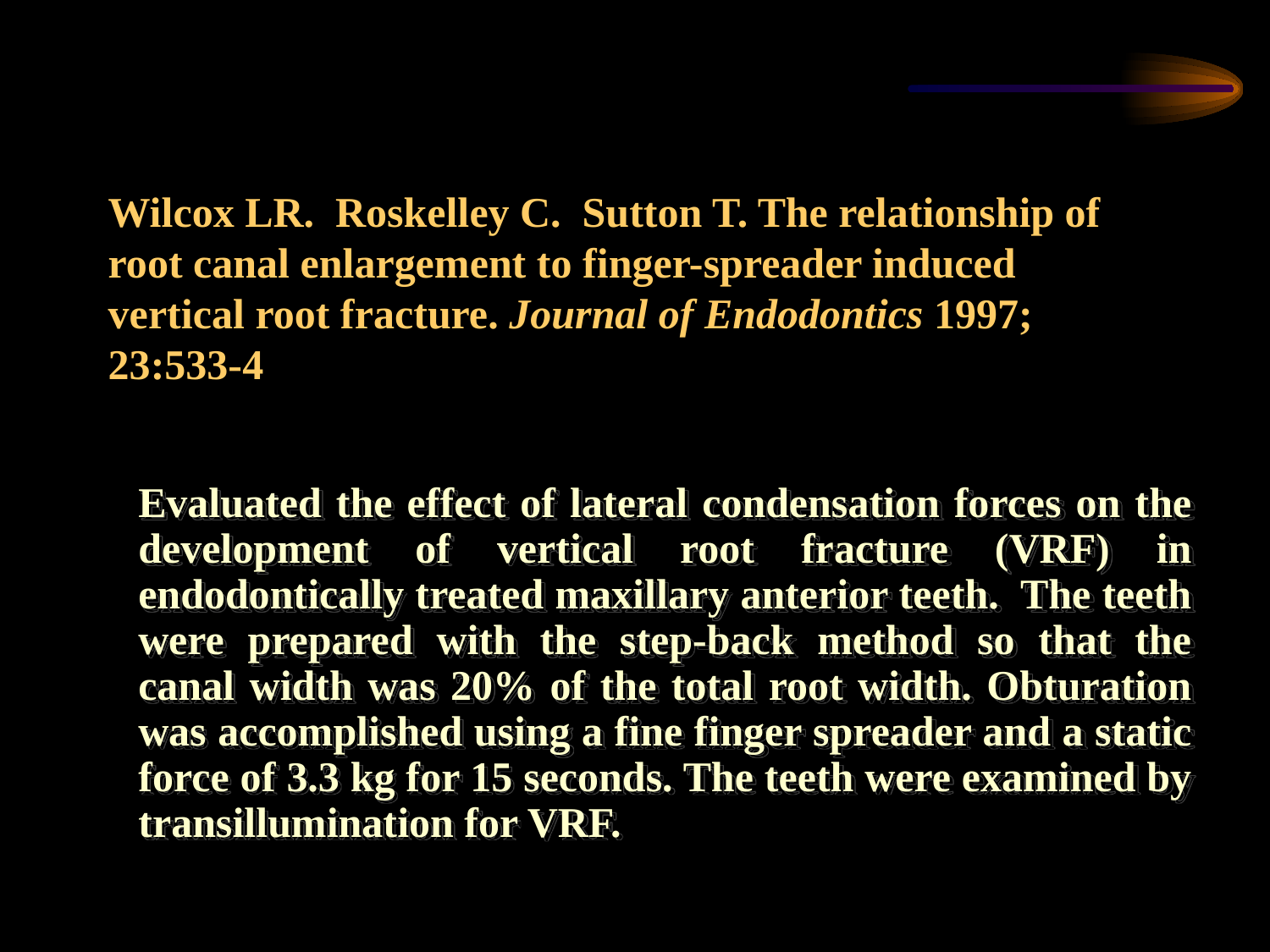

# Wilcox LR.  Roskelley C.  Sutton T. The relationship of root canal enlargement to finger-spreader induced vertical root fracture. Journal of Endodontics 1997; 23:533-4
Evaluated the effect of lateral condensation forces on the development of vertical root fracture (VRF) in endodontically treated maxillary anterior teeth.  The teeth were prepared with the step-back method so that the canal width was 20% of the total root width. Obturation was accomplished using a fine finger spreader and a static force of 3.3 kg for 15 seconds. The teeth were examined by transillumination for VRF.